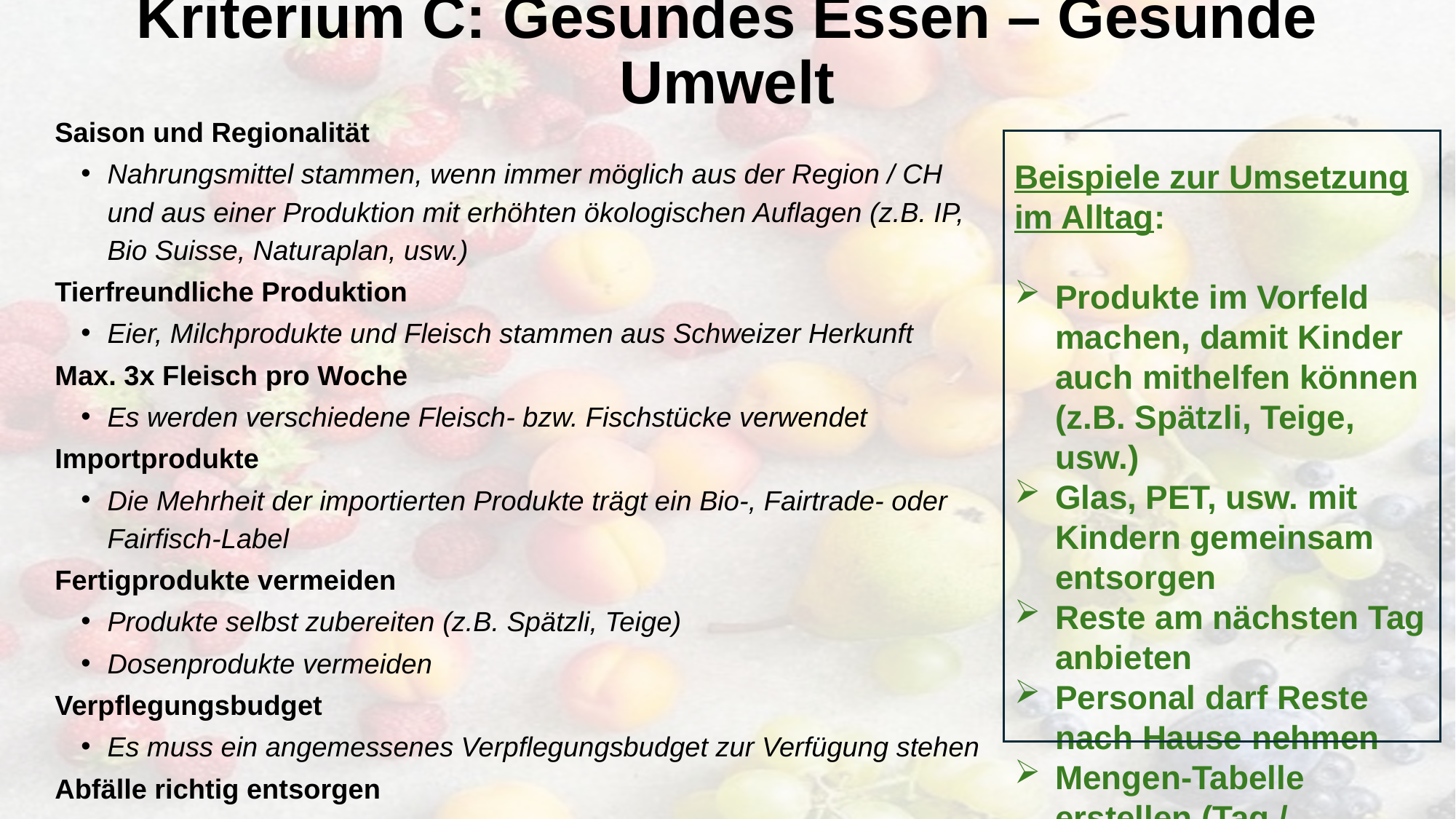

# Kriterium C: Gesundes Essen – Gesunde Umwelt
Saison und Regionalität
Nahrungsmittel stammen, wenn immer möglich aus der Region / CH und aus einer Produktion mit erhöhten ökologischen Auflagen (z.B. IP, Bio Suisse, Naturaplan, usw.)
Tierfreundliche Produktion
Eier, Milchprodukte und Fleisch stammen aus Schweizer Herkunft
Max. 3x Fleisch pro Woche
Es werden verschiedene Fleisch- bzw. Fischstücke verwendet
Importprodukte
Die Mehrheit der importierten Produkte trägt ein Bio-, Fairtrade- oder Fairfisch-Label
Fertigprodukte vermeiden
Produkte selbst zubereiten (z.B. Spätzli, Teige)
Dosenprodukte vermeiden
Verpflegungsbudget
Es muss ein angemessenes Verpflegungsbudget zur Verfügung stehen
Abfälle richtig entsorgen

Beispiele zur Umsetzung im Alltag:

Produkte im Vorfeld machen, damit Kinder auch mithelfen können (z.B. Spätzli, Teige, usw.)
Glas, PET, usw. mit Kindern gemeinsam entsorgen
Reste am nächsten Tag anbieten
Personal darf Reste nach Hause nehmen
Mengen-Tabelle erstellen (Tag / Auslastung)